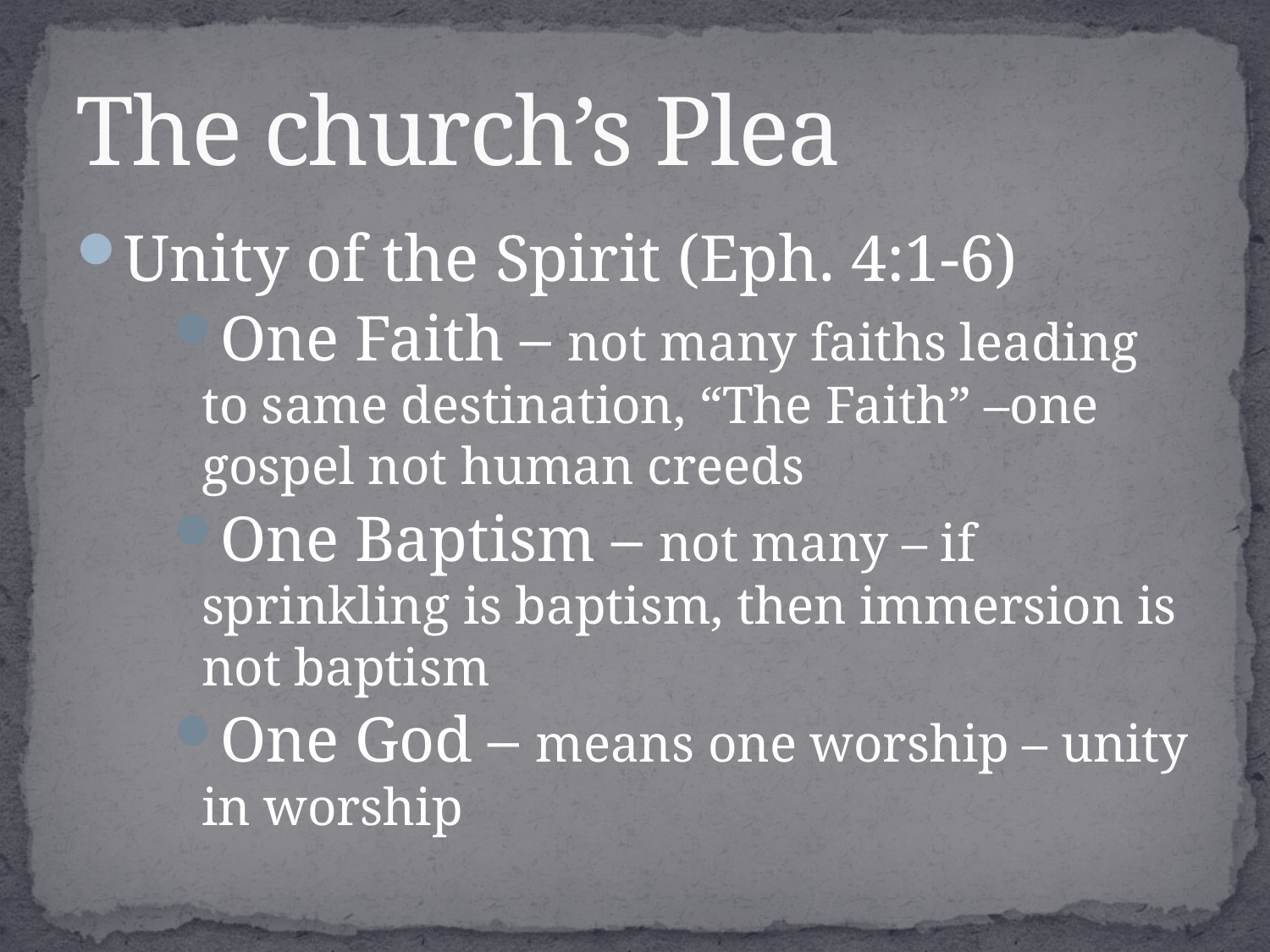

# The church’s Plea
Unity of the Spirit (Eph. 4:1-6)
One Faith – not many faiths leading to same destination, “The Faith” –one gospel not human creeds
One Baptism – not many – if sprinkling is baptism, then immersion is not baptism
One God – means one worship – unity in worship